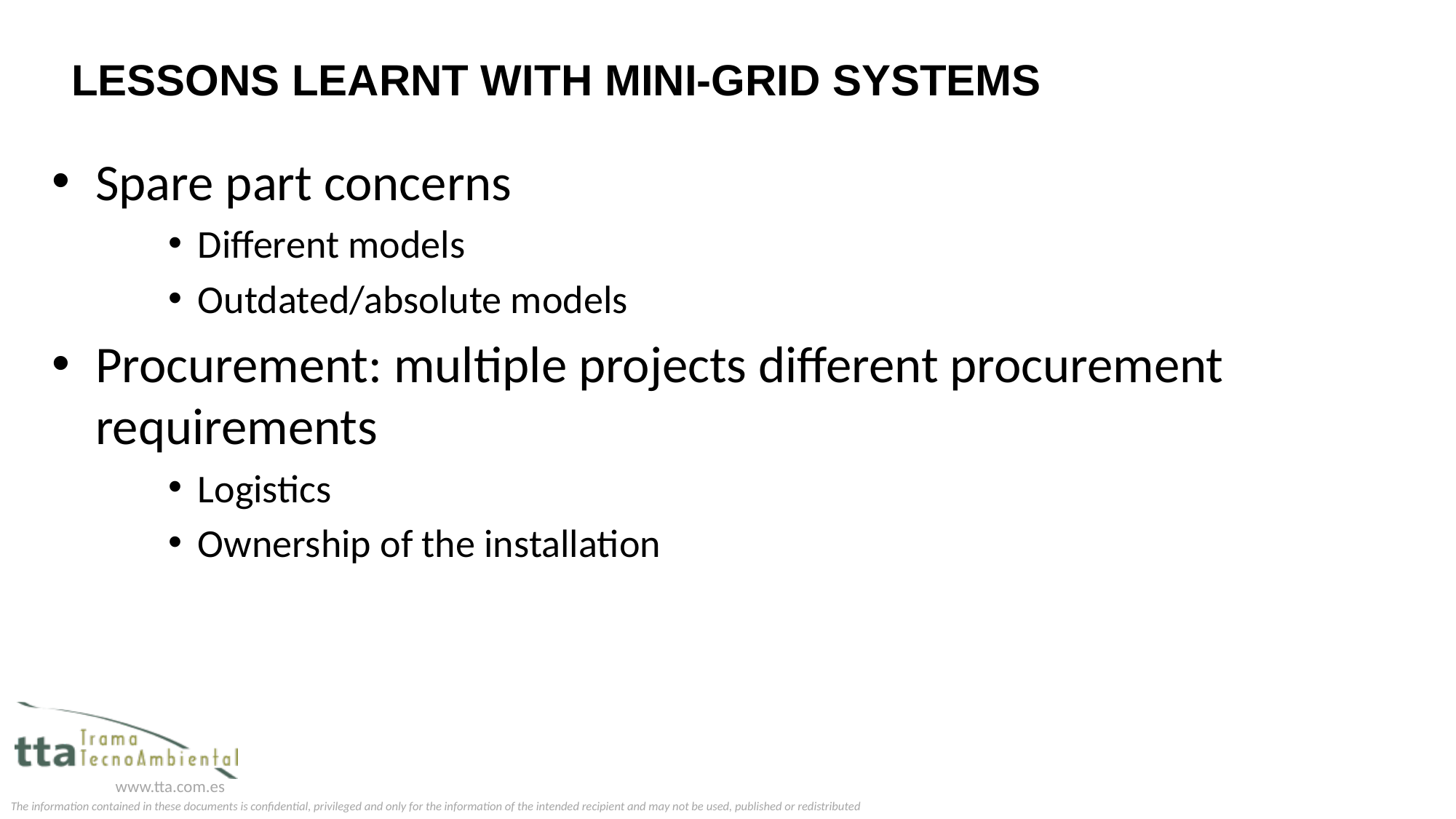

# Lessons learnt with mini-grid systems
Spare part concerns
Different models
Outdated/absolute models
Procurement: multiple projects different procurement requirements
Logistics
Ownership of the installation